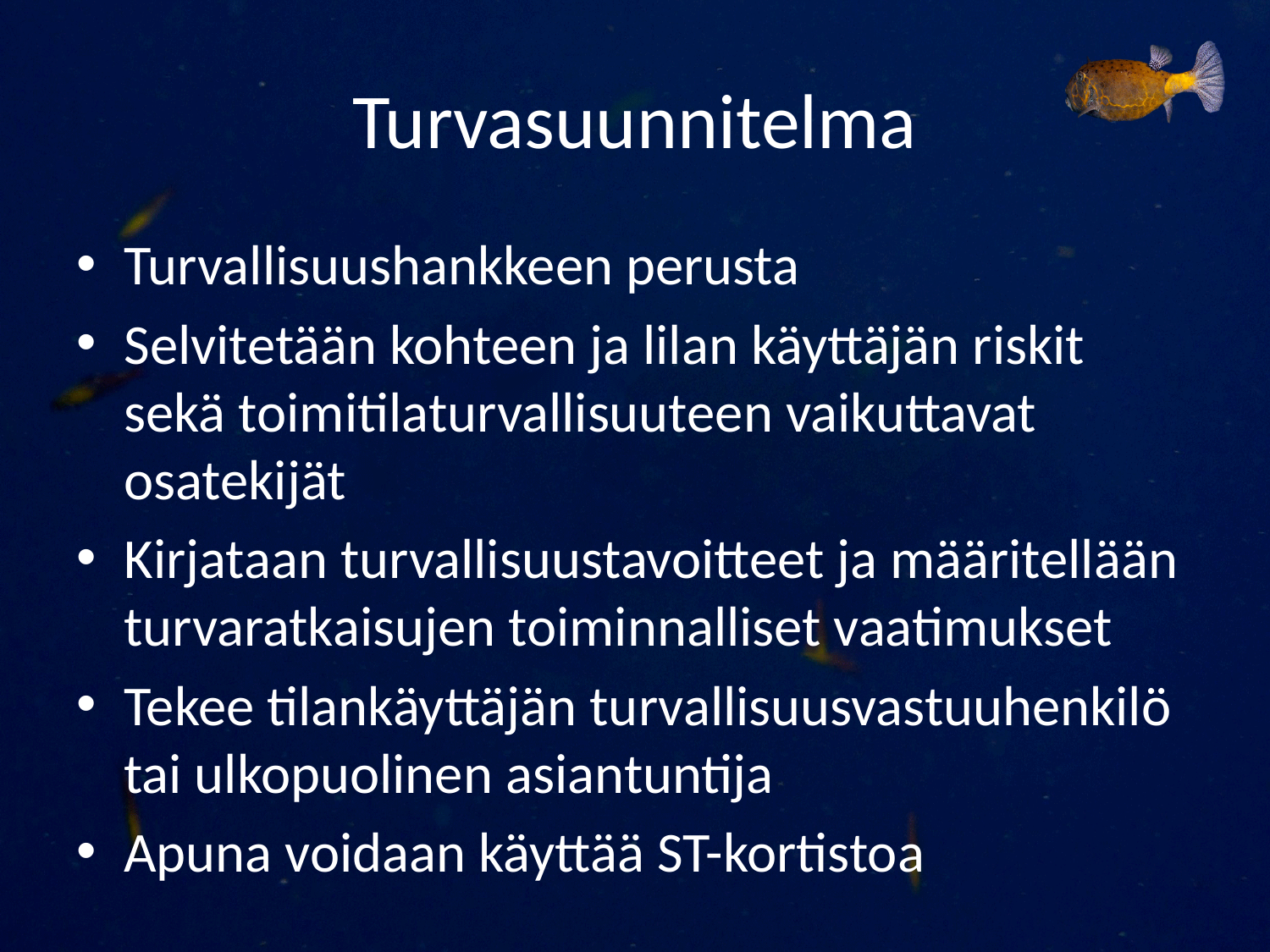

# Turvasuunnitelma
Turvallisuushankkeen perusta
Selvitetään kohteen ja lilan käyttäjän riskit sekä toimitilaturvallisuuteen vaikuttavat osatekijät
Kirjataan turvallisuustavoitteet ja määritellään turvaratkaisujen toiminnalliset vaatimukset
Tekee tilankäyttäjän turvallisuusvastuuhenkilö tai ulkopuolinen asiantuntija
Apuna voidaan käyttää ST-kortistoa